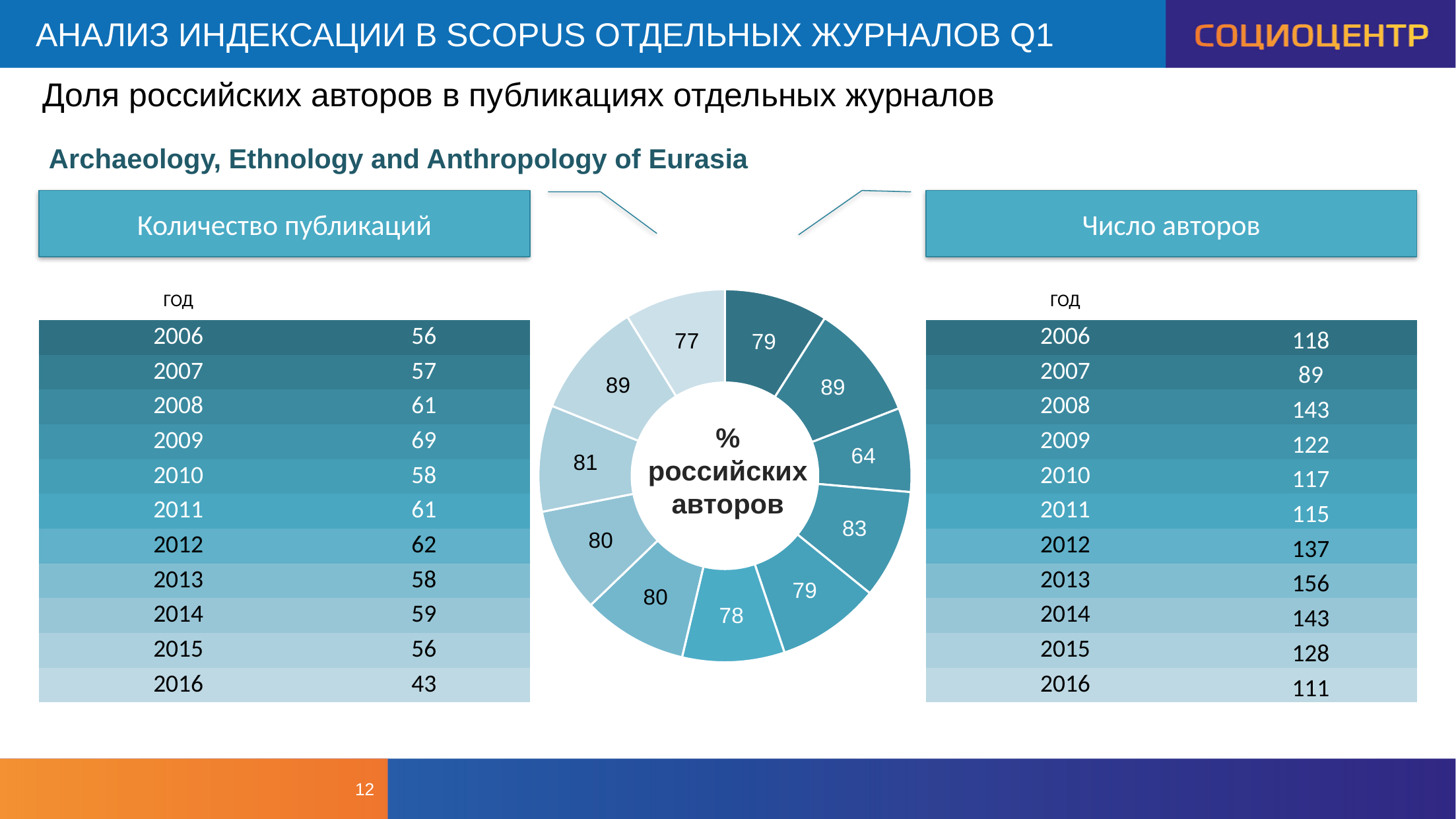

# АНАЛИЗ ИНДЕКСАЦИИ В SCOPUS ОТДЕЛЬНЫХ ЖУРНАЛОВ Q1
Доля российских авторов в публикациях отдельных журналов
Archaeology, Ethnology and Anthropology of Eurasia
Количество публикаций
Число авторов
| ГОД |  |
| --- | --- |
| 2006 | 118 |
| 2007 | 89 |
| 2008 | 143 |
| 2009 | 122 |
| 2010 | 117 |
| 2011 | 115 |
| 2012 | 137 |
| 2013 | 156 |
| 2014 | 143 |
| 2015 | 128 |
| 2016 | 111 |
| ГОД |  |
| --- | --- |
| 2006 | 56 |
| 2007 | 57 |
| 2008 | 61 |
| 2009 | 69 |
| 2010 | 58 |
| 2011 | 61 |
| 2012 | 62 |
| 2013 | 58 |
| 2014 | 59 |
| 2015 | 56 |
| 2016 | 43 |

### Chart

| Category | Продажи |
|---|---|
| 2006 | 79.0 |
| 2007 | 89.0 |
| 2008 | 64.0 |
| 2009 | 83.0 |
| 2010 | 79.0 |
| 2011 | 78.0 |
| 2012 | 80.0 |
| 2013 | 80.0 |
| 2014 | 81.0 |
| 2015 | 89.0 |
| 2016 | 77.0 |
% российских авторов
12